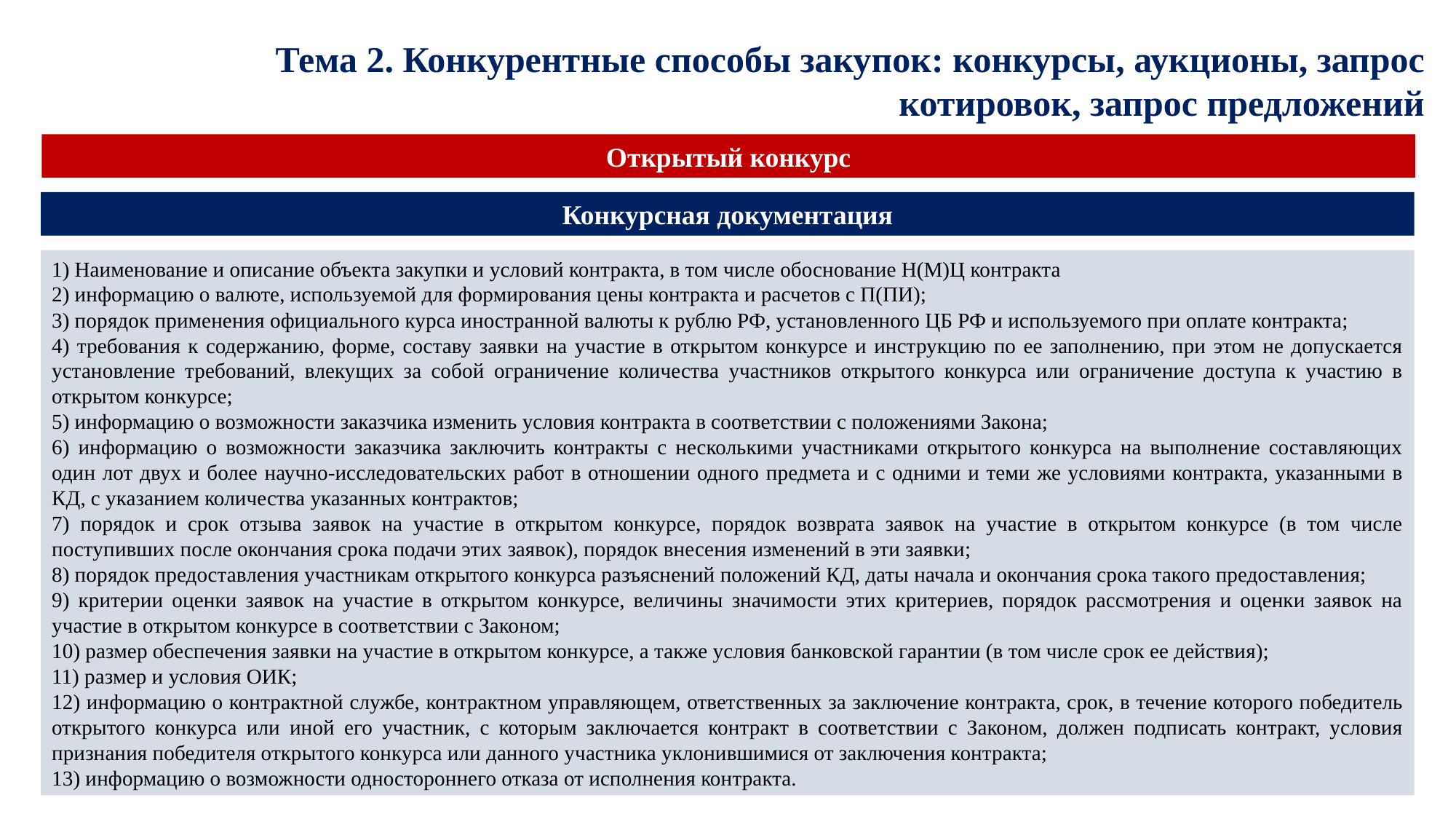

Тема 2. Конкурентные способы закупок: конкурсы, аукционы, запрос котировок, запрос предложений
Открытый конкурс
Конкурсная документация
1) Наименование и описание объекта закупки и условий контракта, в том числе обоснование Н(М)Ц контракта
2) информацию о валюте, используемой для формирования цены контракта и расчетов с П(ПИ);
3) порядок применения официального курса иностранной валюты к рублю РФ, установленного ЦБ РФ и используемого при оплате контракта;
4) требования к содержанию, форме, составу заявки на участие в открытом конкурсе и инструкцию по ее заполнению, при этом не допускается установление требований, влекущих за собой ограничение количества участников открытого конкурса или ограничение доступа к участию в открытом конкурсе;
5) информацию о возможности заказчика изменить условия контракта в соответствии с положениями Закона;
6) информацию о возможности заказчика заключить контракты с несколькими участниками открытого конкурса на выполнение составляющих один лот двух и более научно-исследовательских работ в отношении одного предмета и с одними и теми же условиями контракта, указанными в КД, с указанием количества указанных контрактов;
7) порядок и срок отзыва заявок на участие в открытом конкурсе, порядок возврата заявок на участие в открытом конкурсе (в том числе поступивших после окончания срока подачи этих заявок), порядок внесения изменений в эти заявки;
8) порядок предоставления участникам открытого конкурса разъяснений положений КД, даты начала и окончания срока такого предоставления;
9) критерии оценки заявок на участие в открытом конкурсе, величины значимости этих критериев, порядок рассмотрения и оценки заявок на участие в открытом конкурсе в соответствии с Законом;
10) размер обеспечения заявки на участие в открытом конкурсе, а также условия банковской гарантии (в том числе срок ее действия);
11) размер и условия ОИК;
12) информацию о контрактной службе, контрактном управляющем, ответственных за заключение контракта, срок, в течение которого победитель открытого конкурса или иной его участник, с которым заключается контракт в соответствии с Законом, должен подписать контракт, условия признания победителя открытого конкурса или данного участника уклонившимися от заключения контракта;
13) информацию о возможности одностороннего отказа от исполнения контракта.